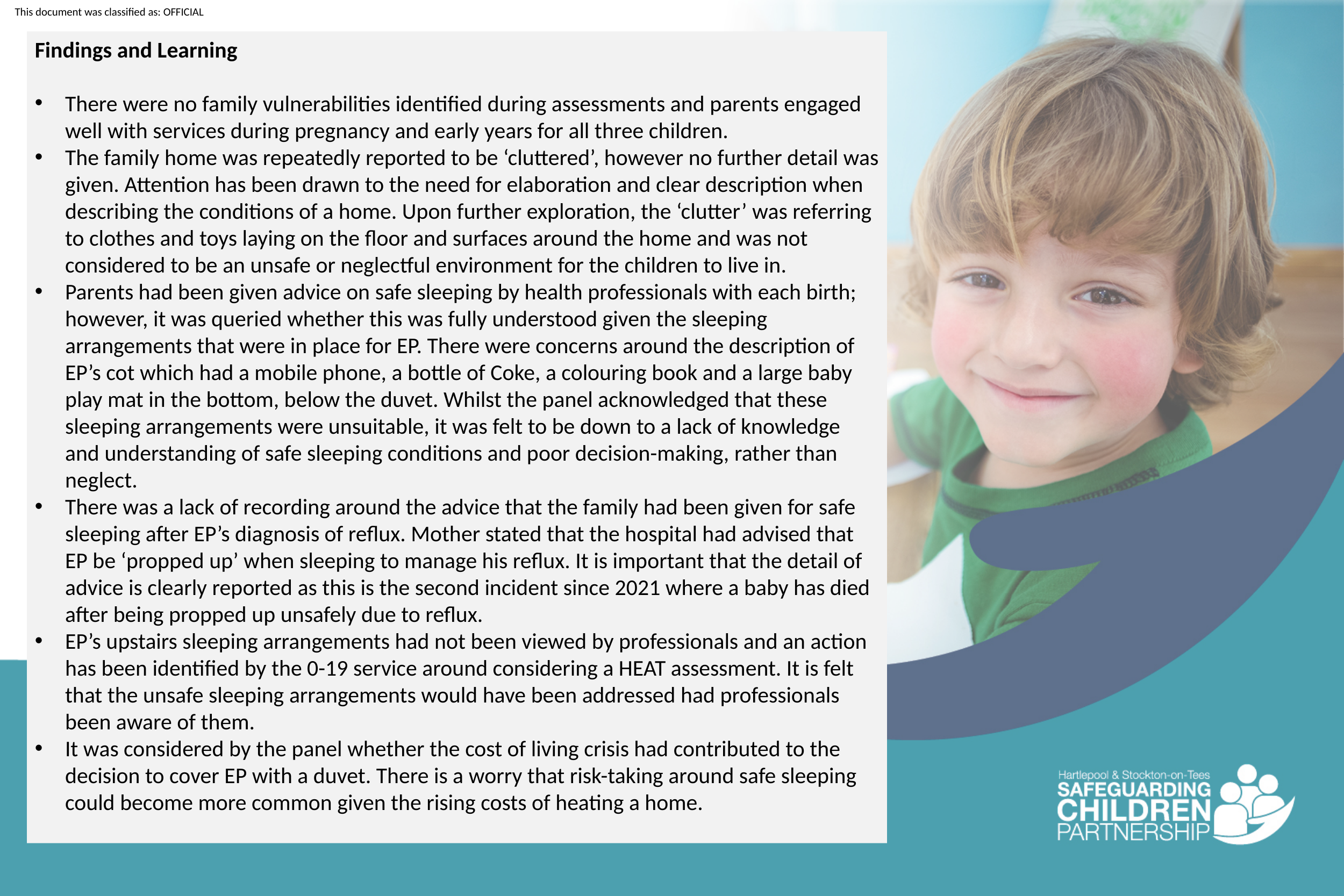

Findings and Learning

There were no family vulnerabilities identified during assessments and parents engaged well with services during pregnancy and early years for all three children.
The family home was repeatedly reported to be ‘cluttered’, however no further detail was given. Attention has been drawn to the need for elaboration and clear description when describing the conditions of a home. Upon further exploration, the ‘clutter’ was referring to clothes and toys laying on the floor and surfaces around the home and was not considered to be an unsafe or neglectful environment for the children to live in.
Parents had been given advice on safe sleeping by health professionals with each birth; however, it was queried whether this was fully understood given the sleeping arrangements that were in place for EP. There were concerns around the description of EP’s cot which had a mobile phone, a bottle of Coke, a colouring book and a large baby play mat in the bottom, below the duvet. Whilst the panel acknowledged that these sleeping arrangements were unsuitable, it was felt to be down to a lack of knowledge and understanding of safe sleeping conditions and poor decision-making, rather than neglect.
There was a lack of recording around the advice that the family had been given for safe sleeping after EP’s diagnosis of reflux. Mother stated that the hospital had advised that EP be ‘propped up’ when sleeping to manage his reflux. It is important that the detail of advice is clearly reported as this is the second incident since 2021 where a baby has died after being propped up unsafely due to reflux.
EP’s upstairs sleeping arrangements had not been viewed by professionals and an action has been identified by the 0-19 service around considering a HEAT assessment. It is felt that the unsafe sleeping arrangements would have been addressed had professionals been aware of them.
It was considered by the panel whether the cost of living crisis had contributed to the decision to cover EP with a duvet. There is a worry that risk-taking around safe sleeping could become more common given the rising costs of heating a home.